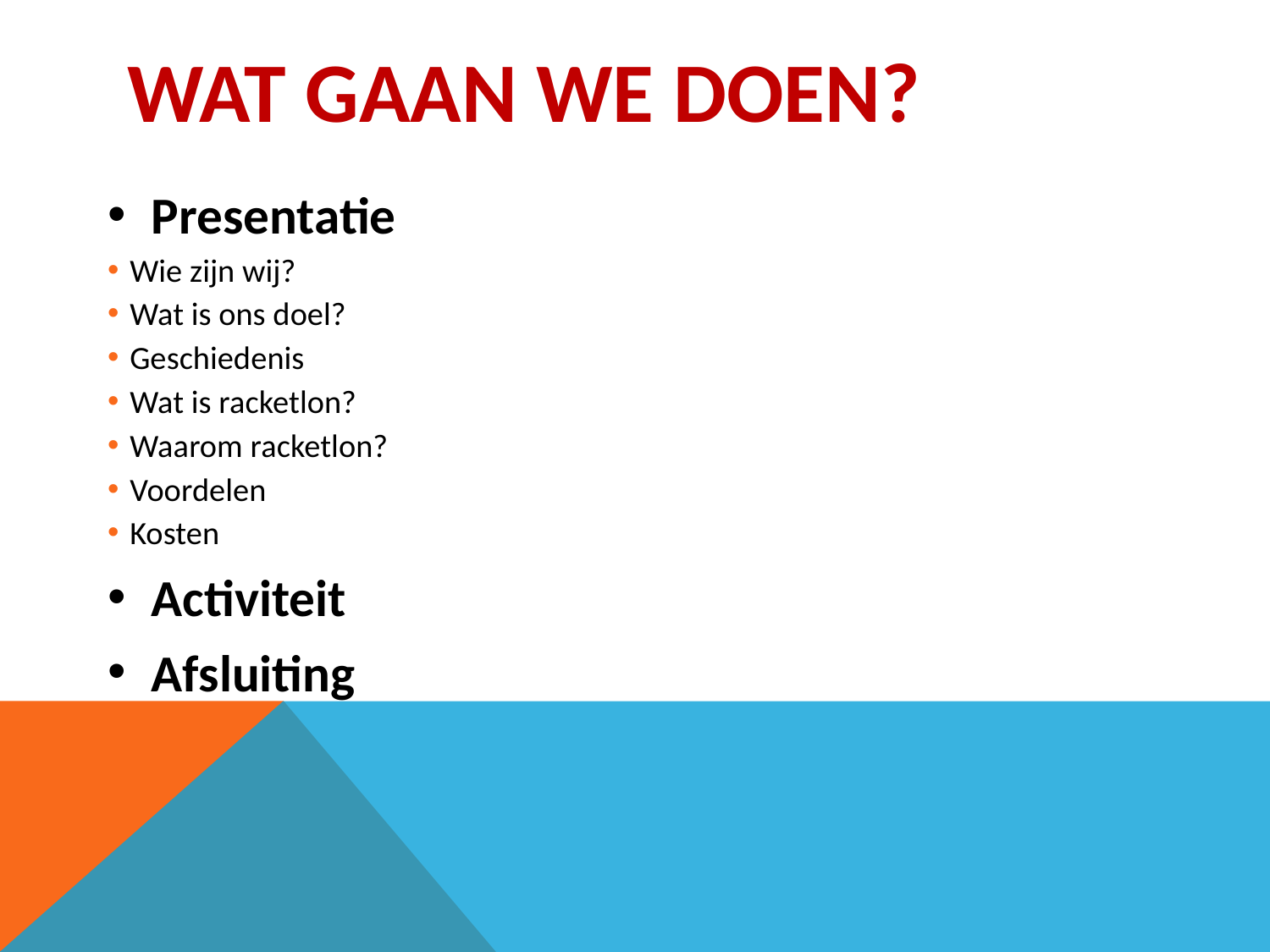

# Wat gaan we doen?
Presentatie
Wie zijn wij?
Wat is ons doel?
Geschiedenis
Wat is racketlon?
Waarom racketlon?
Voordelen
Kosten
Activiteit
Afsluiting